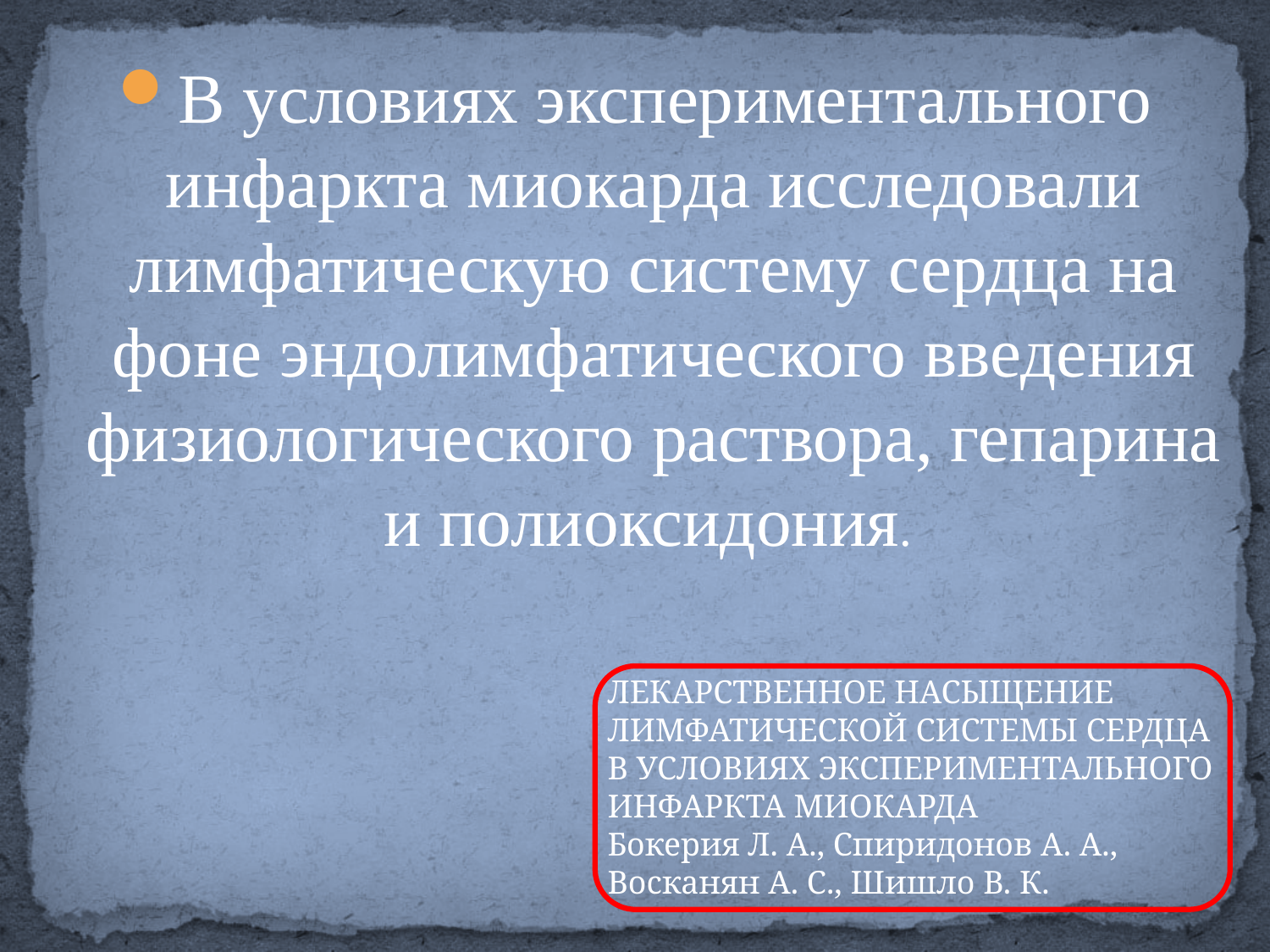

В условиях экспериментального инфаркта миокарда исследовали лимфатическую систему сердца на фоне эндолимфатического введения физиологического раствора, гепарина и полиоксидония.
ЛЕКАРСТВЕННОЕ НАСЫЩЕНИЕ ЛИМФАТИЧЕСКОЙ СИСТЕМЫ СЕРДЦА В УСЛОВИЯХ ЭКСПЕРИМЕНТАЛЬНОГО ИНФАРКТА МИОКАРДА
Бокерия Л. А., Спиридонов А. А., Восканян А. С., Шишло В. К.